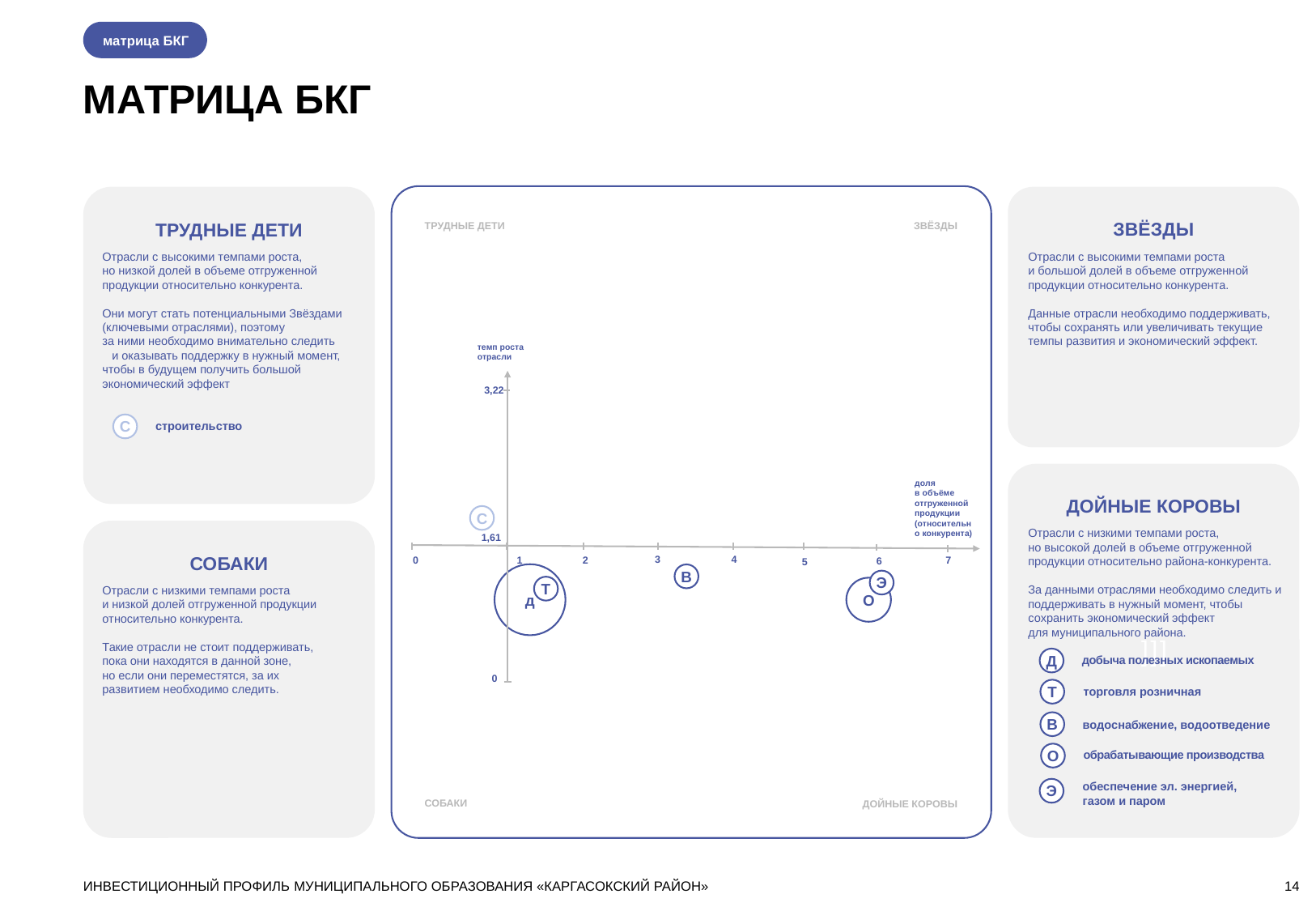

матрица БКГ
МАТРИЦА БКГ

ЗВЁЗДЫ
ТРУДНЫЕ ДЕТИ
ТРУДНЫЕ ДЕТИ
ЗВЁЗДЫ
Отрасли с высокими темпами роста,
но низкой долей в объеме отгруженной продукции относительно конкурента.

Они могут стать потенциальными Звёздами
(ключевыми отраслями), поэтому                      за ними необходимо внимательно следить          и оказывать поддержку в нужный момент, чтобы в будущем получить большой экономический эффект
Отрасли с высокими темпами роста
и большой долей в объеме отгруженной
продукции относительно конкурента.

Данные отрасли необходимо поддерживать, чтобы сохранять или увеличивать текущие темпы развития и экономический эффект.
темп роста отрасли
3,22
1,61
0
3
4
2
0
1
доля
в объёме отгруженной продукции (относительно конкурента)
С
строительство
]]]
ДОЙНЫЕ КОРОВЫ
С

Отрасли с низкими темпами роста,
но высокой долей в объеме отгруженной
продукции относительно района-конкурента.

За данными отраслями необходимо следить и поддерживать в нужный момент, чтобы
сохранить экономический эффект
для муниципального района.
СОБАКИ
7
6
5
д
В
Э
Т
О
Отрасли с низкими темпами роста
и низкой долей отгруженной продукции относительно конкурента.

Такие отрасли не стоит поддерживать,         пока они находятся в данной зоне,
но если они переместятся, за их
развитием необходимо следить.
Д
добыча полезных ископаемых
Т
торговля розничная
В
водоснабжение, водоотведение
О
обрабатывающие производства
Э
обеспечение эл. энергией,       газом и паром
СОБАКИ
ДОЙНЫЕ КОРОВЫ
ИНВЕСТИЦИОННЫЙ ПРОФИЛЬ МУНИЦИПАЛЬНОГО ОБРАЗОВАНИЯ «КАРГАСОКСКИЙ РАЙОН»
14